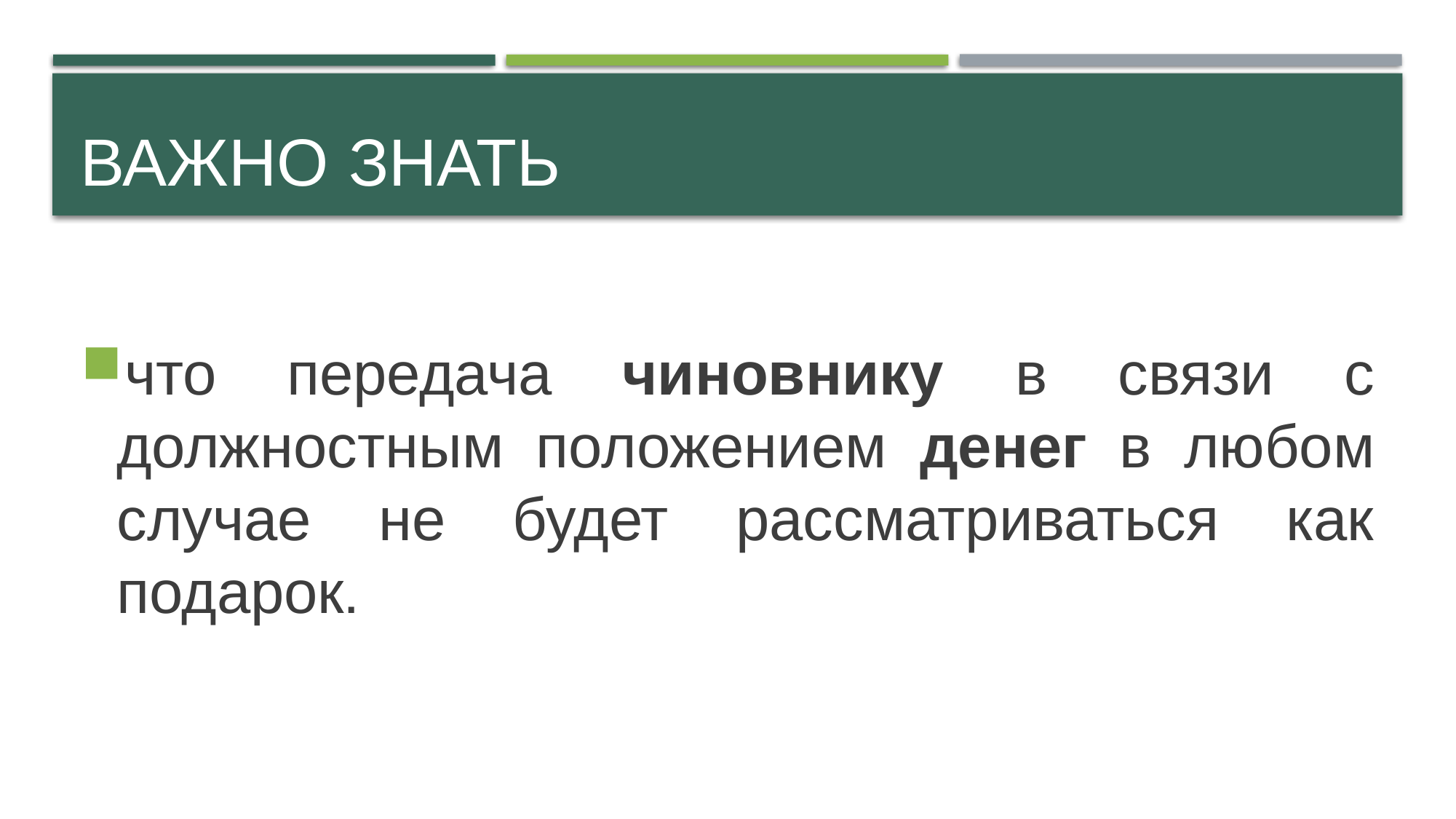

# ВАЖНО ЗНАТЬ
что передача чиновнику в связи с должностным положением денег в любом случае не будет рассматриваться как подарок.